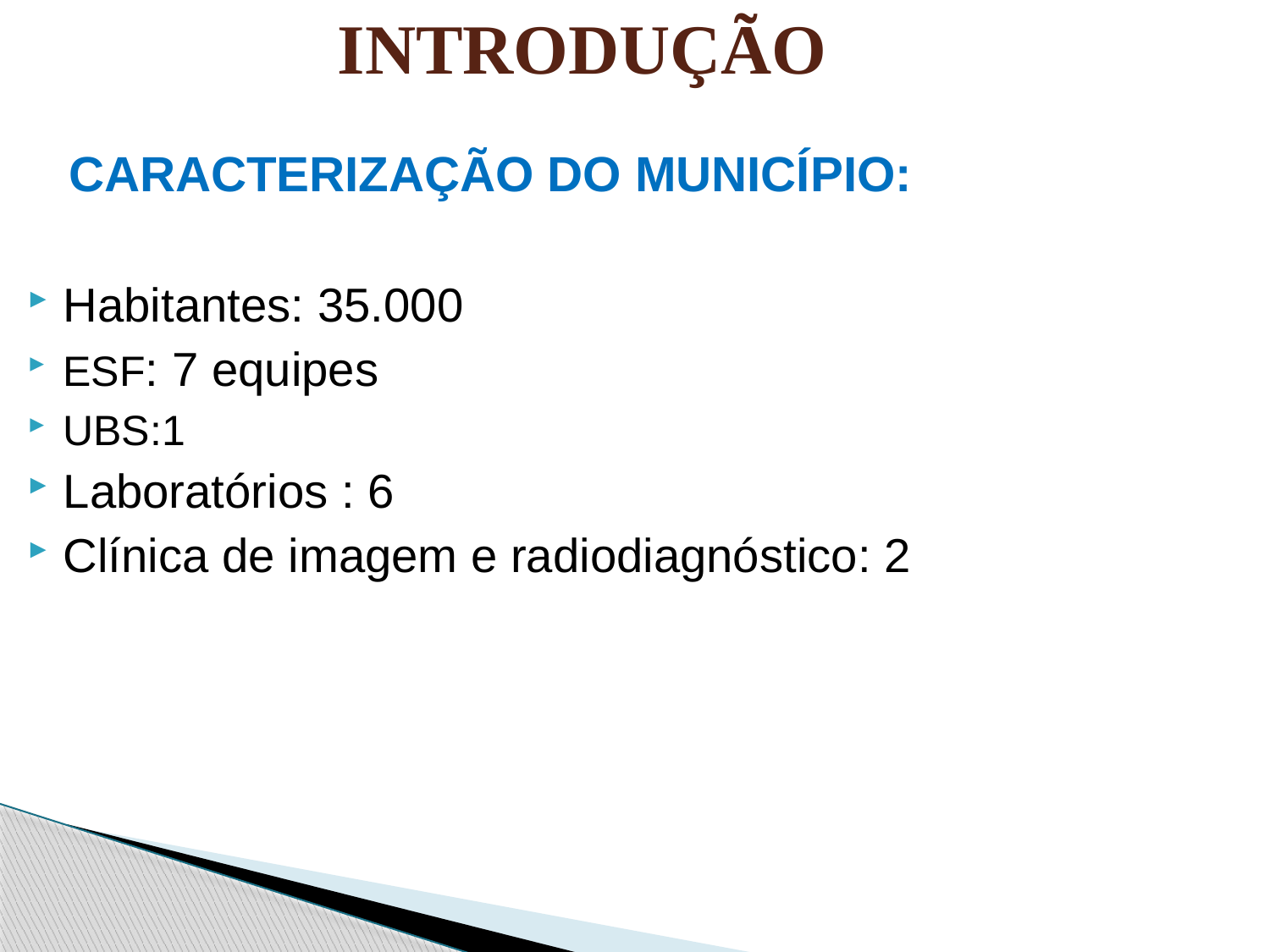

# INTRODUÇÃO
   CARACTERIZAÇÃO DO MUNICÍPIO:

Habitantes: 35.000
ESF: 7 equipes
UBS:1
Laboratórios : 6
Clínica de imagem e radiodiagnóstico: 2